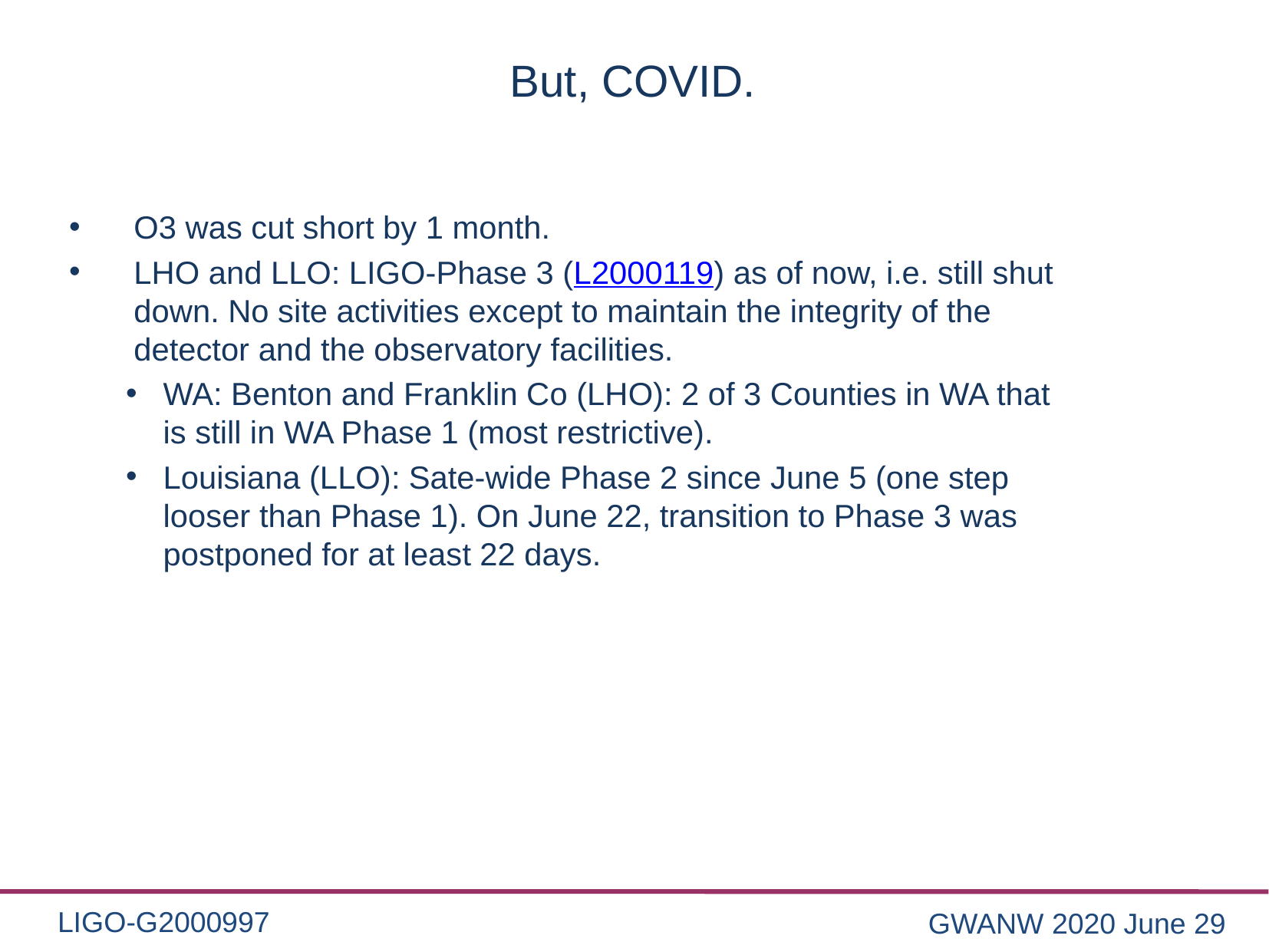

# But, COVID.
O3 was cut short by 1 month.
LHO and LLO: LIGO-Phase 3 (L2000119) as of now, i.e. still shut down. No site activities except to maintain the integrity of the detector and the observatory facilities.
WA: Benton and Franklin Co (LHO): 2 of 3 Counties in WA that is still in WA Phase 1 (most restrictive).
Louisiana (LLO): Sate-wide Phase 2 since June 5 (one step looser than Phase 1). On June 22, transition to Phase 3 was postponed for at least 22 days.